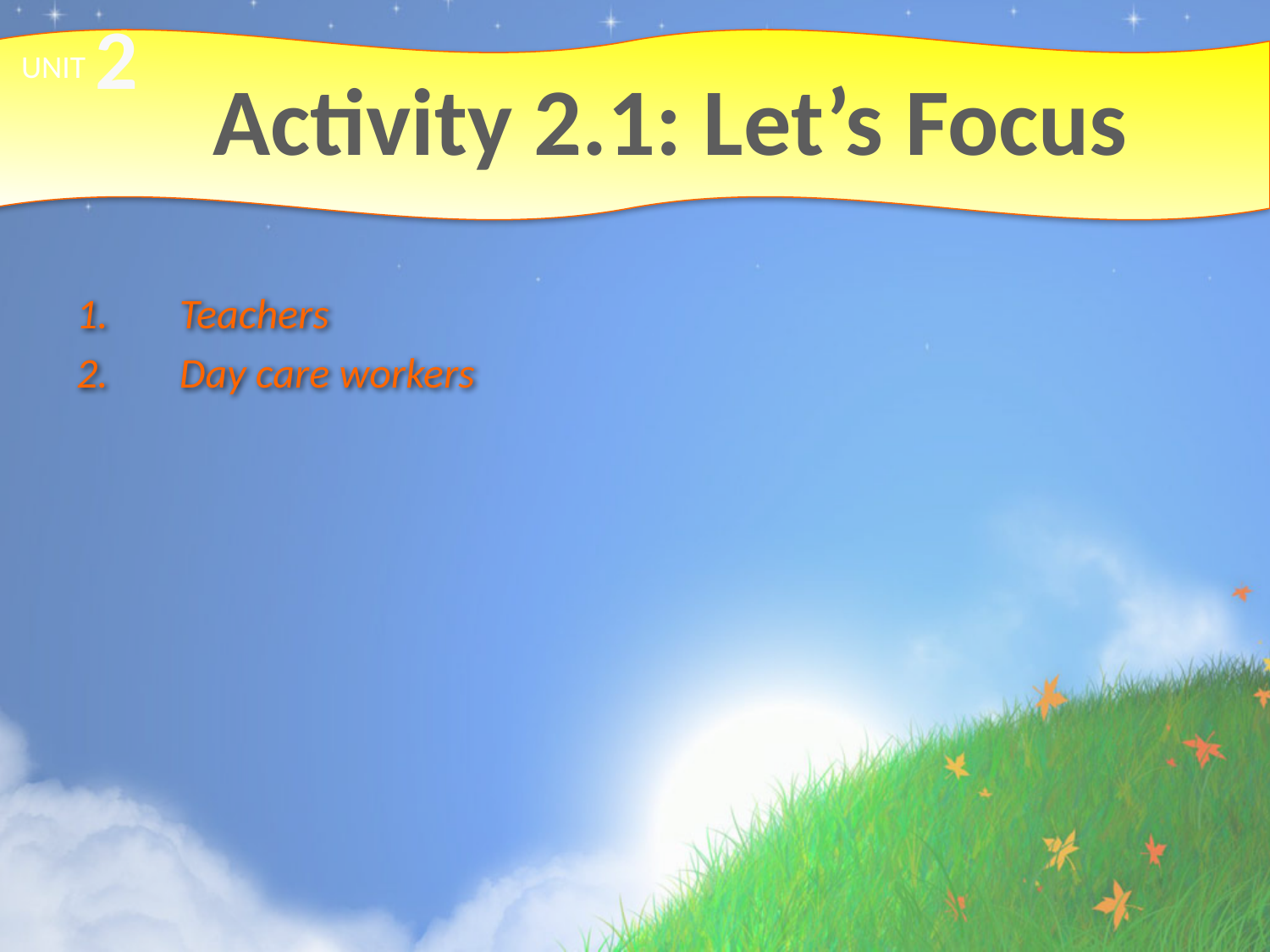

2

# Activity 2.1: Let’s Focus
UNIT
Teachers
Day care workers